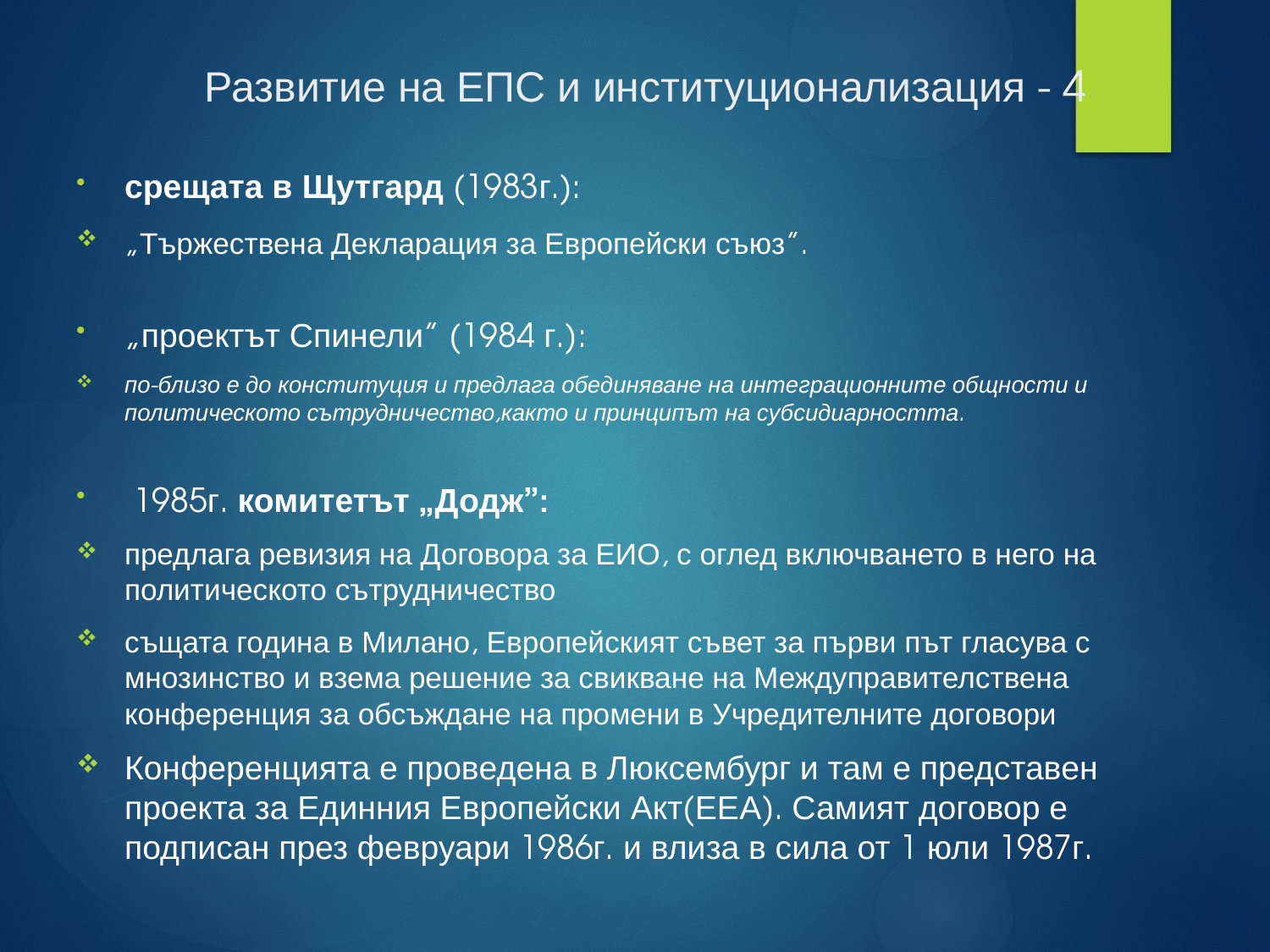

# Развитие на ЕПС и институционализация - 4
срещата в Щутгард (1983г.):
„Тържествена Декларация за Европейски съюз”.

„проектът Спинели” (1984 г.):
по-близо е до конституция и предлага обединяване на интеграционните общности и политическото сътрудничество,както и принципът на субсидиарността.

 1985г. комитетът „Додж”:
предлага ревизия на Договора за ЕИО, с оглед включването в него на политическото сътрудничество
същата година в Милано, Европейският съвет за първи път гласува с мнозинство и взема решение за свикване на Междуправителствена конференция за обсъждане на промени в Учредителните договори
Конференцията е проведена в Люксембург и там е представен проекта за Единния Европейски Акт(ЕЕА). Самият договор е подписан през февруари 1986г. и влиза в сила от 1 юли 1987г.